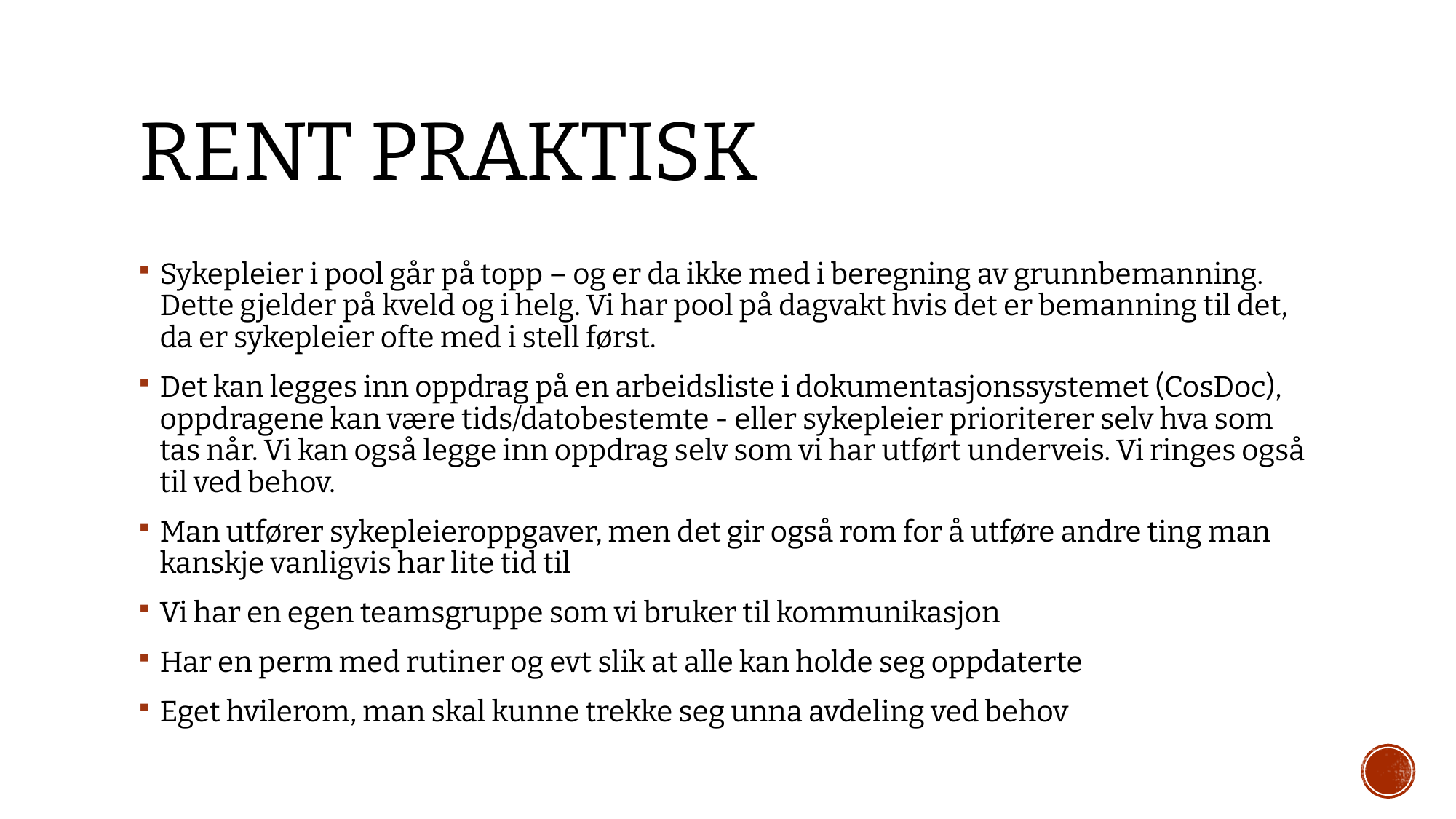

# Rent praktisk
Sykepleier i pool går på topp – og er da ikke med i beregning av grunnbemanning. Dette gjelder på kveld og i helg. Vi har pool på dagvakt hvis det er bemanning til det, da er sykepleier ofte med i stell først.
Det kan legges inn oppdrag på en arbeidsliste i dokumentasjonssystemet (CosDoc), oppdragene kan være tids/datobestemte - eller sykepleier prioriterer selv hva som tas når. Vi kan også legge inn oppdrag selv som vi har utført underveis. Vi ringes også til ved behov.
Man utfører sykepleieroppgaver, men det gir også rom for å utføre andre ting man kanskje vanligvis har lite tid til
Vi har en egen teamsgruppe som vi bruker til kommunikasjon
Har en perm med rutiner og evt slik at alle kan holde seg oppdaterte
Eget hvilerom, man skal kunne trekke seg unna avdeling ved behov